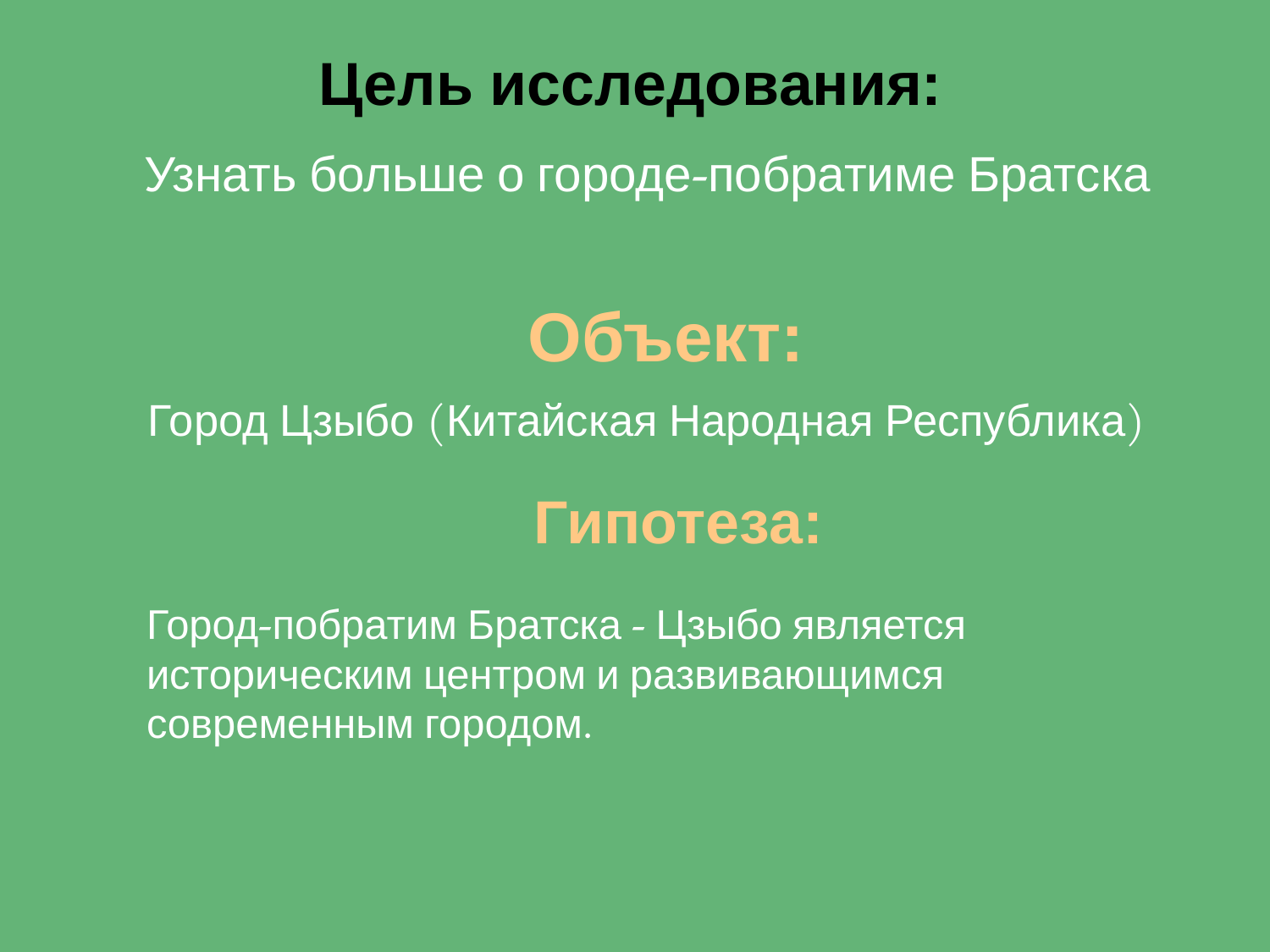

# Цель исследования:
    Узнать больше о городе-побратиме Братска

Объект:
   Город Цзыбо (Китайская Народная Республика)

        Гипотеза:

     Город-побратим Братска - Цзыбо является историческим центром и развивающимся современным городом.